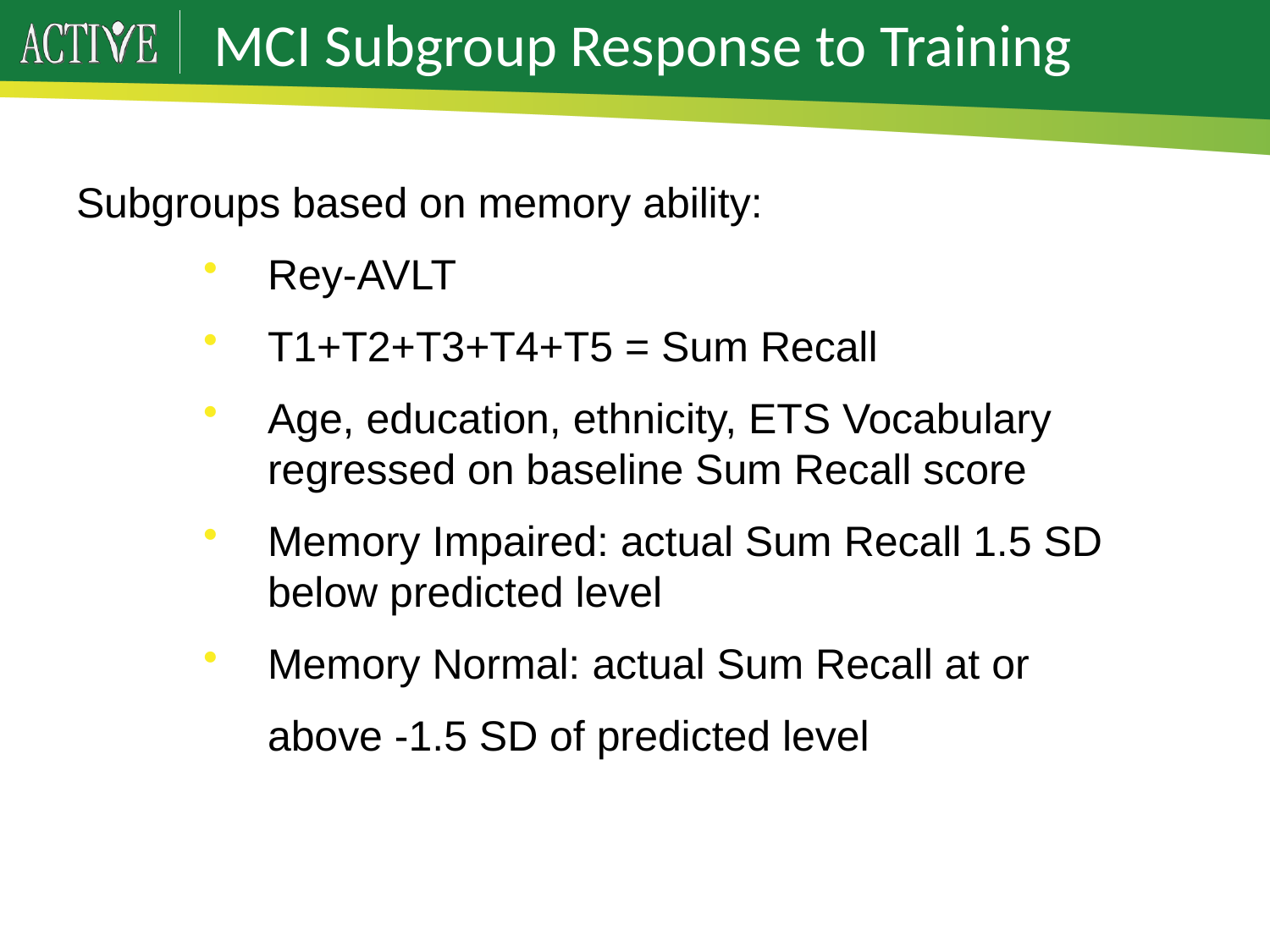

# MCI Subgroup Response to Training
Subgroups based on memory ability:
Rey-AVLT
T1+T2+T3+T4+T5 = Sum Recall
Age, education, ethnicity, ETS Vocabulary regressed on baseline Sum Recall score
Memory Impaired: actual Sum Recall 1.5 SD below predicted level
Memory Normal: actual Sum Recall at or
	above -1.5 SD of predicted level